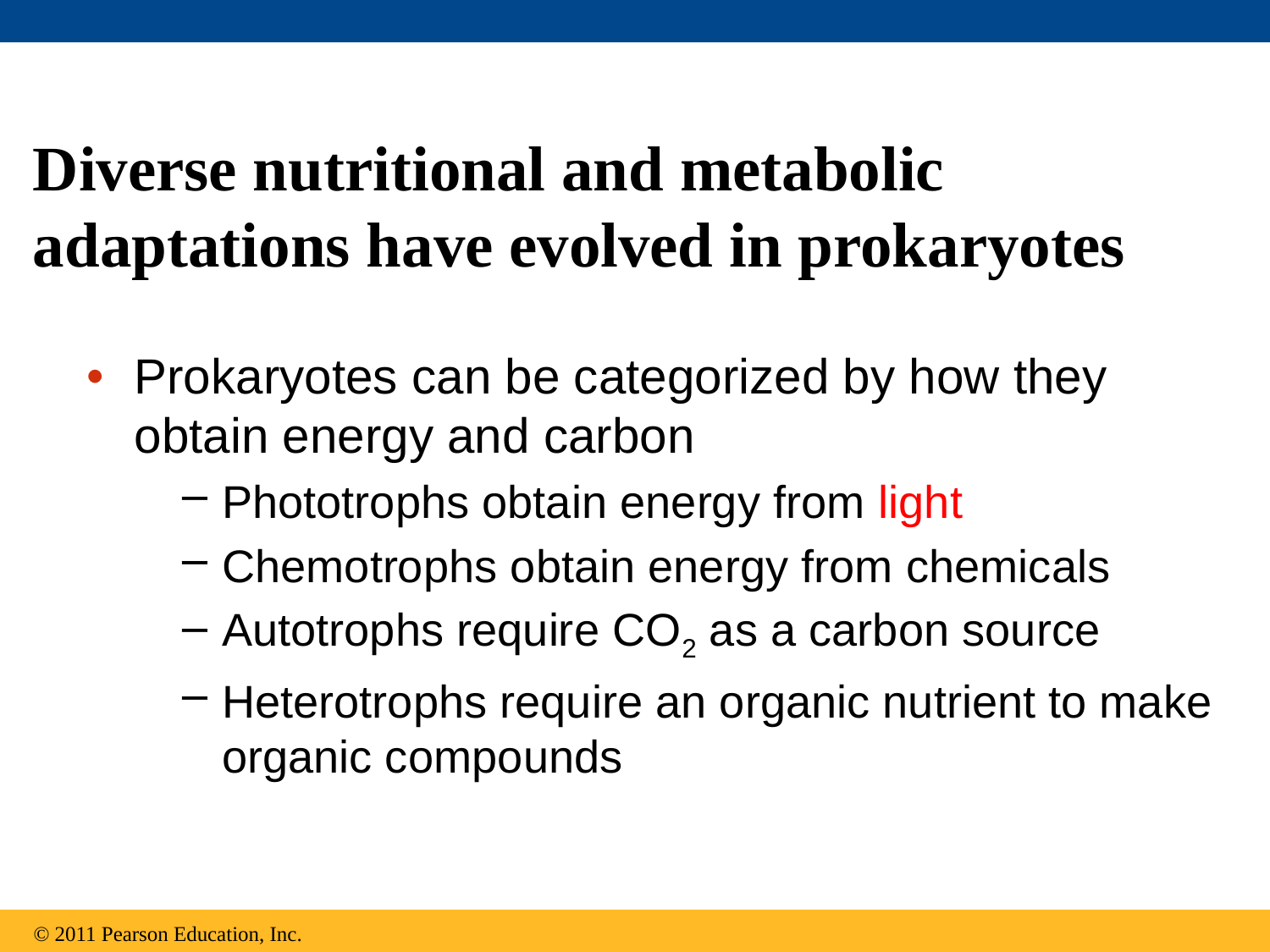

# Diverse nutritional and metabolic adaptations have evolved in prokaryotes
Prokaryotes can be categorized by how they obtain energy and carbon
Phototrophs obtain energy from light
Chemotrophs obtain energy from chemicals
Autotrophs require CO2 as a carbon source
Heterotrophs require an organic nutrient to make organic compounds

© 2011 Pearson Education, Inc.